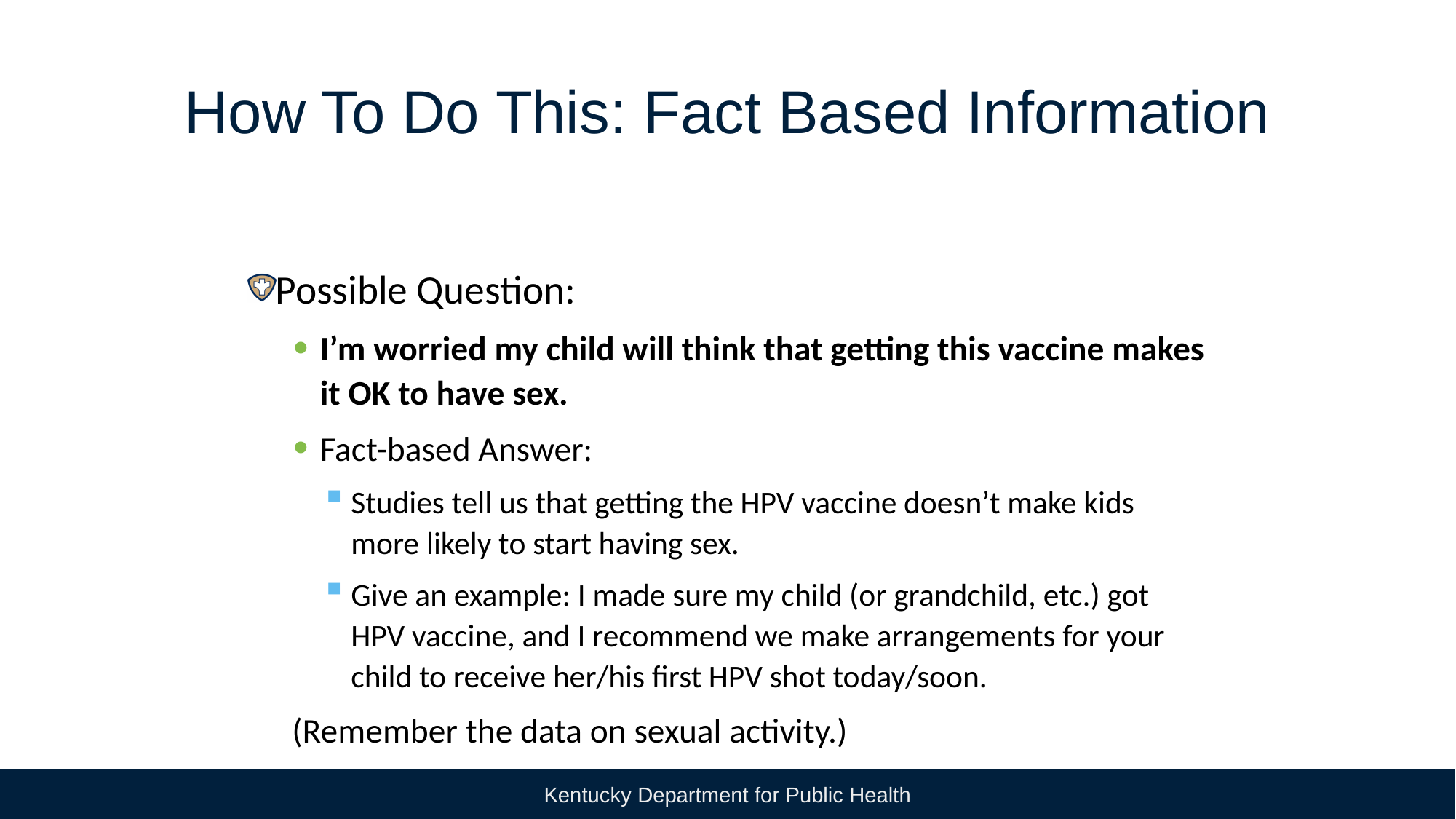

# How To Do This: Fact Based Information
Possible Question:
I’m worried my child will think that getting this vaccine makes it OK to have sex.
Fact-based Answer:
Studies tell us that getting the HPV vaccine doesn’t make kids more likely to start having sex.
Give an example: I made sure my child (or grandchild, etc.) got HPV vaccine, and I recommend we make arrangements for your child to receive her/his first HPV shot today/soon.
(Remember the data on sexual activity.)